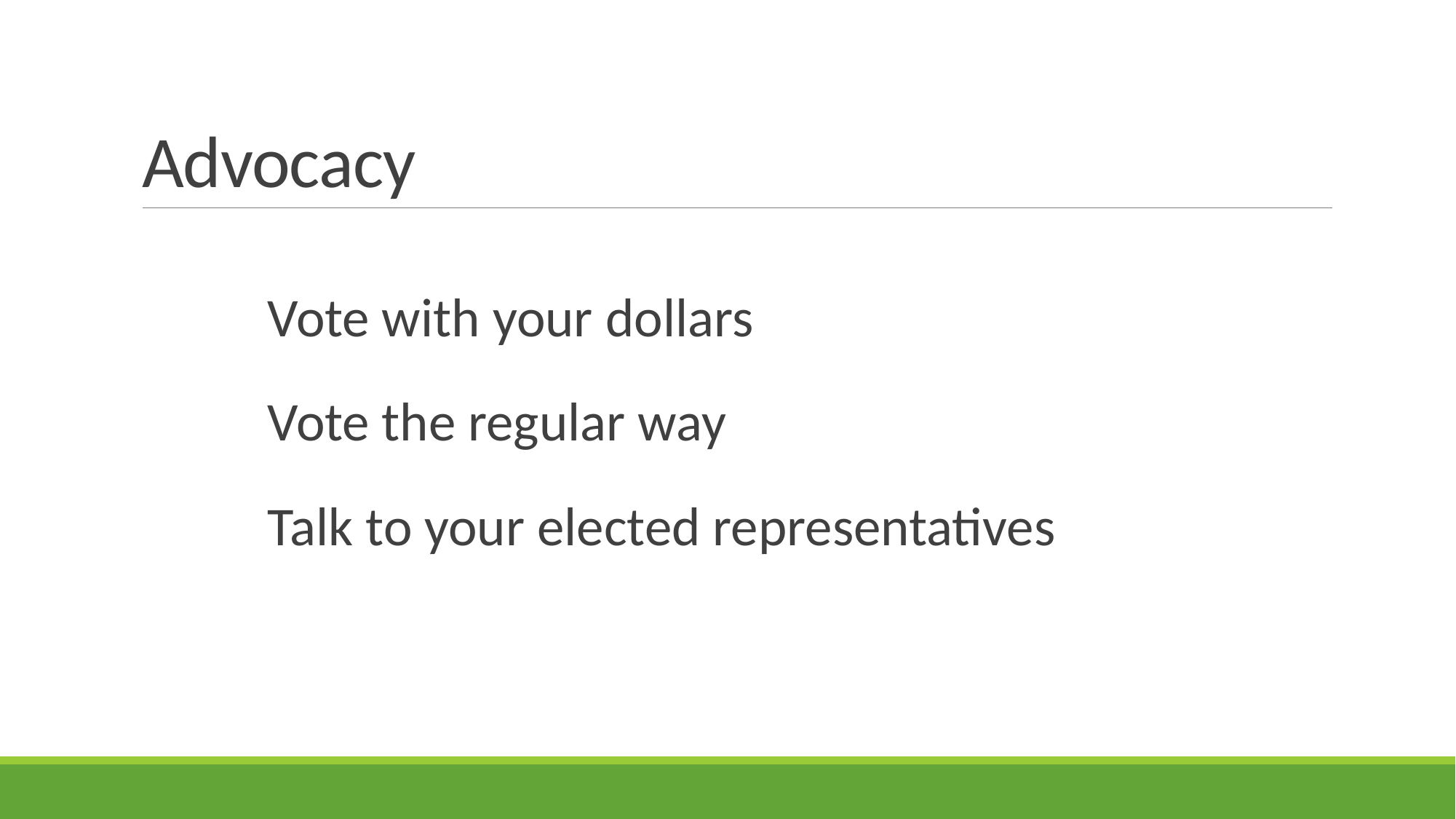

# Advocacy
Vote with your dollars
Vote the regular way
Talk to your elected representatives